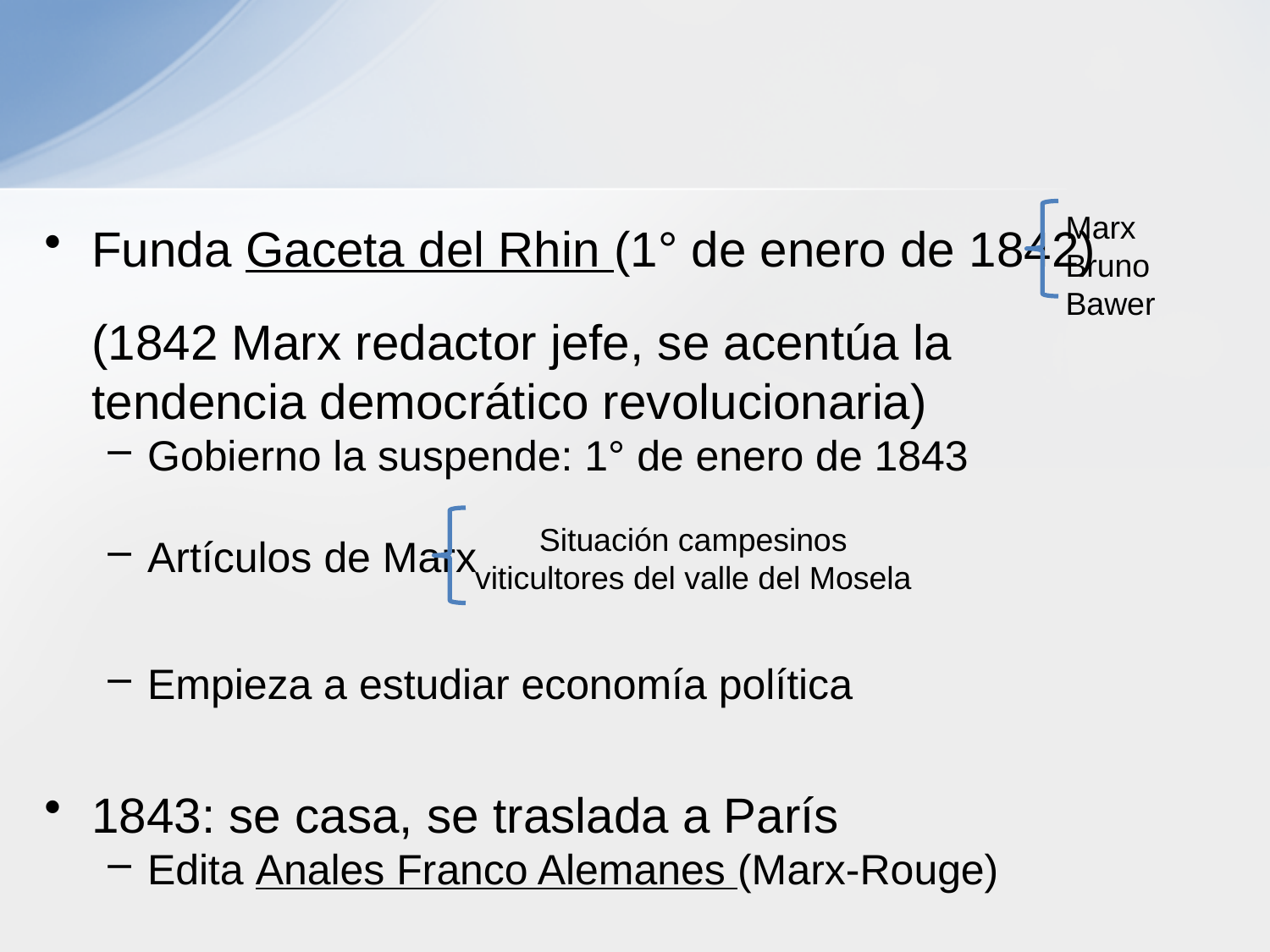

Marx
Bruno Bawer
Funda Gaceta del Rhin (1° de enero de 1842)

	(1842 Marx redactor jefe, se acentúa la tendencia democrático revolucionaria)
Gobierno la suspende: 1° de enero de 1843

Artículos de Marx

Empieza a estudiar economía política

1843: se casa, se traslada a París
Edita Anales Franco Alemanes (Marx-Rouge)

Situación campesinos viticultores del valle del Mosela